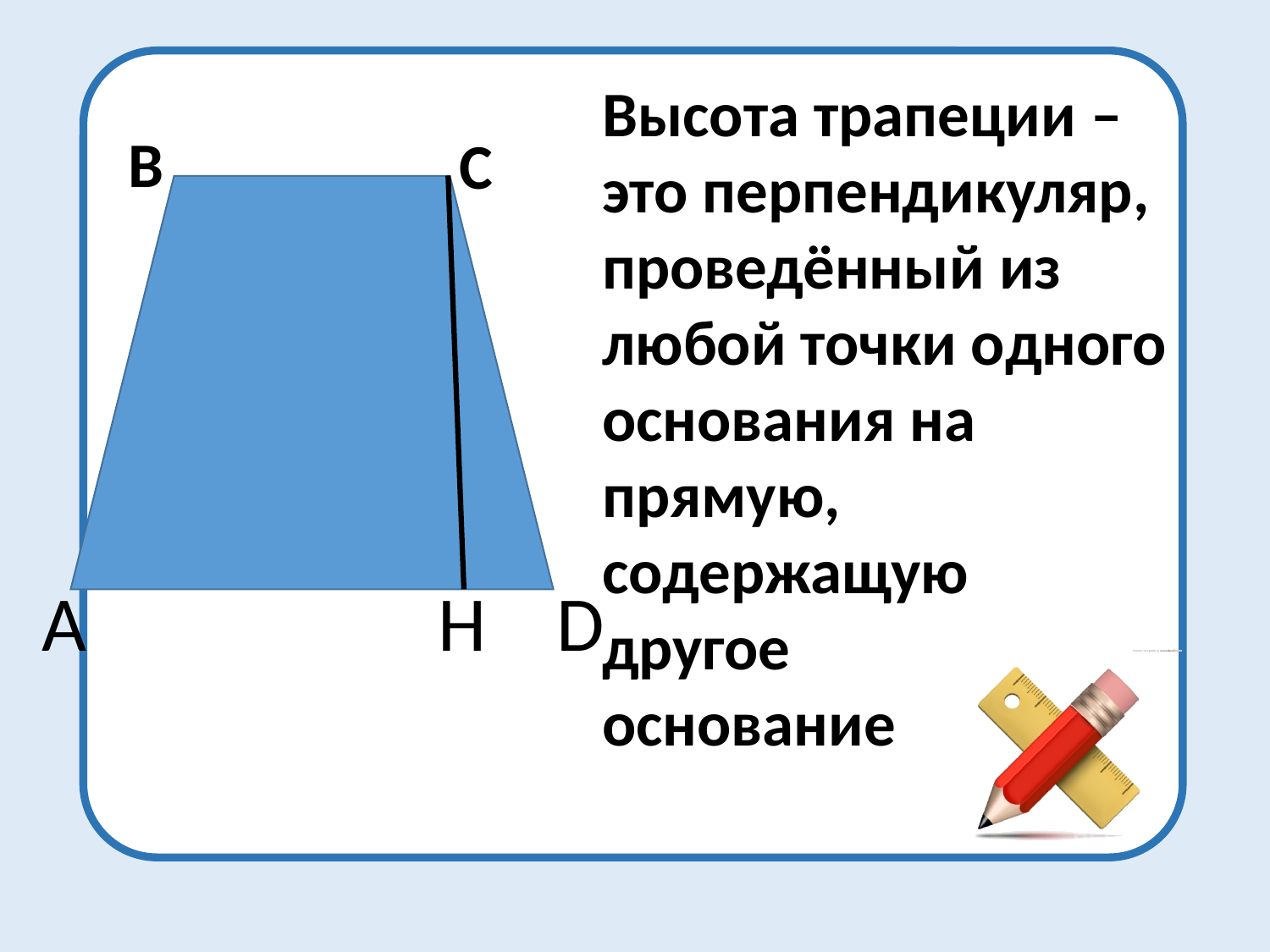

# А                    Н    D
Высота трапеции –
это перпендикуляр,
проведённый из
любой точки одного
основания на
прямую,
содержащую другое
основание
В
С